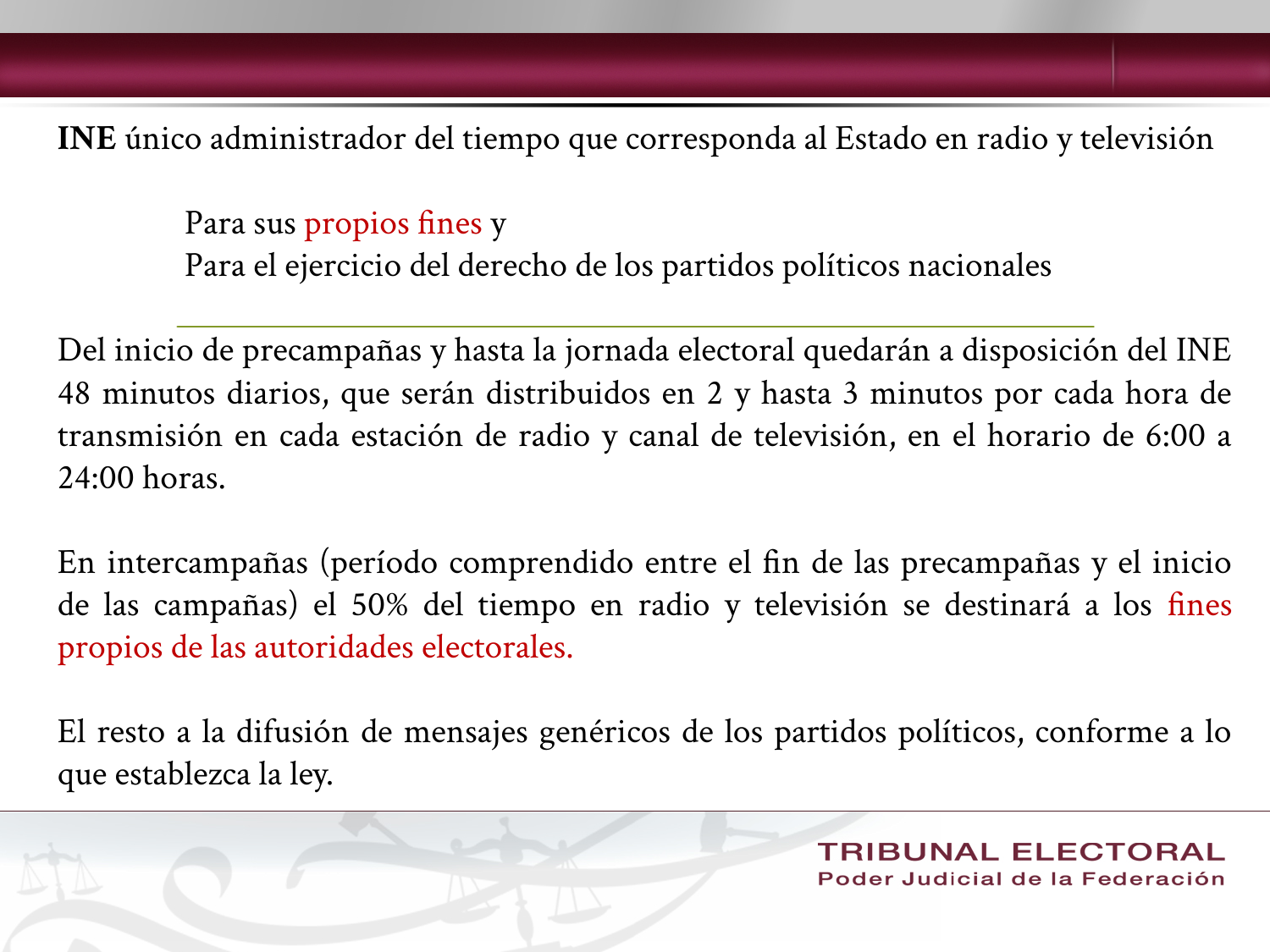

INE único administrador del tiempo que corresponda al Estado en radio y televisión

	Para sus propios fines y
	Para el ejercicio del derecho de los partidos políticos nacionales

Del inicio de precampañas y hasta la jornada electoral quedarán a disposición del INE 48 minutos diarios, que serán distribuidos en 2 y hasta 3 minutos por cada hora de transmisión en cada estación de radio y canal de televisión, en el horario de 6:00 a 24:00 horas.

En intercampañas (período comprendido entre el fin de las precampañas y el inicio de las campañas) el 50% del tiempo en radio y televisión se destinará a los fines propios de las autoridades electorales.

El resto a la difusión de mensajes genéricos de los partidos políticos, conforme a lo que establezca la ley.